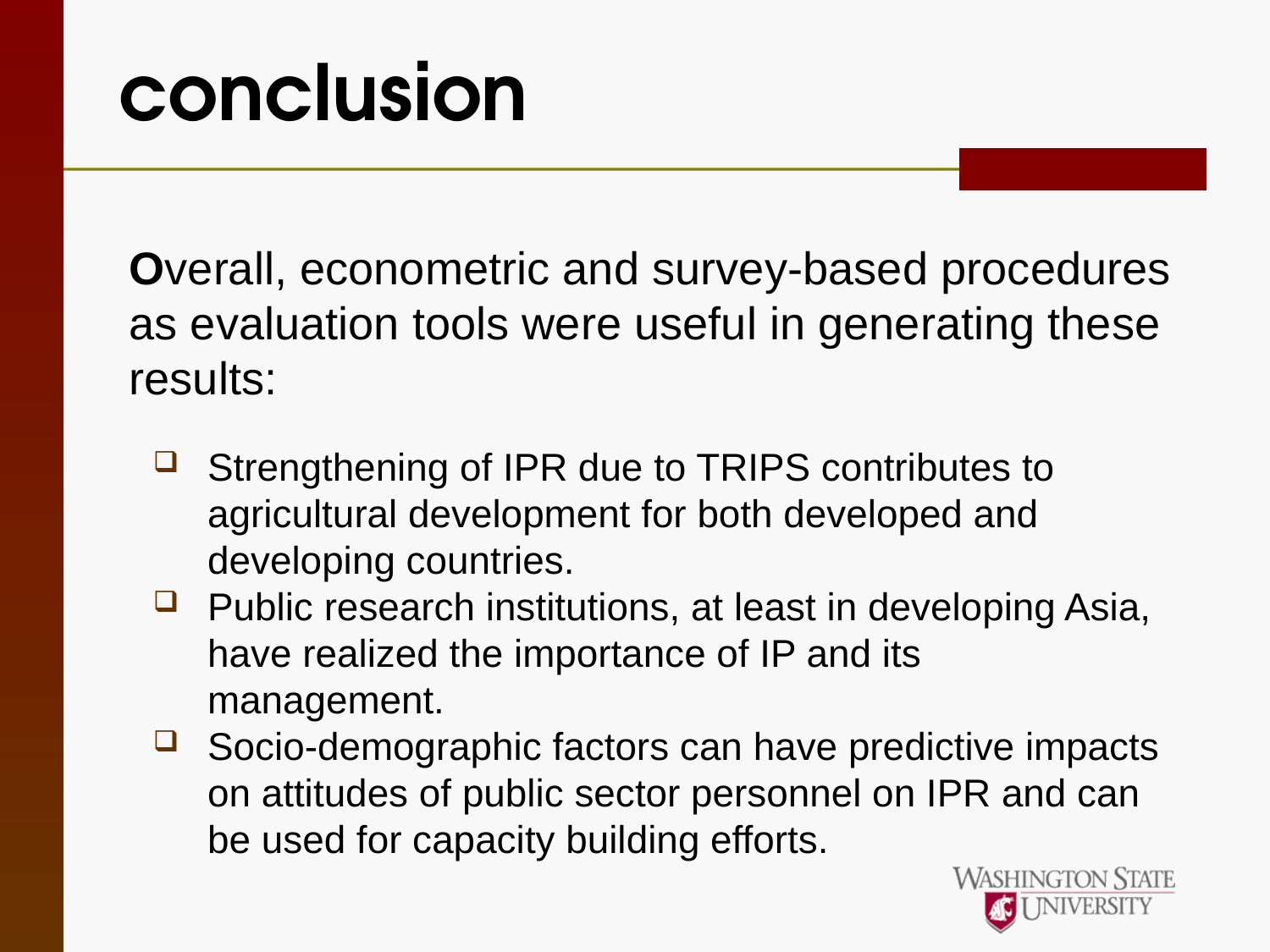

# conclusion
Overall, econometric and survey-based procedures as evaluation tools were useful in generating these results:
Strengthening of IPR due to TRIPS contributes to agricultural development for both developed and developing countries.
Public research institutions, at least in developing Asia, have realized the importance of IP and its management.
Socio-demographic factors can have predictive impacts on attitudes of public sector personnel on IPR and can be used for capacity building efforts.